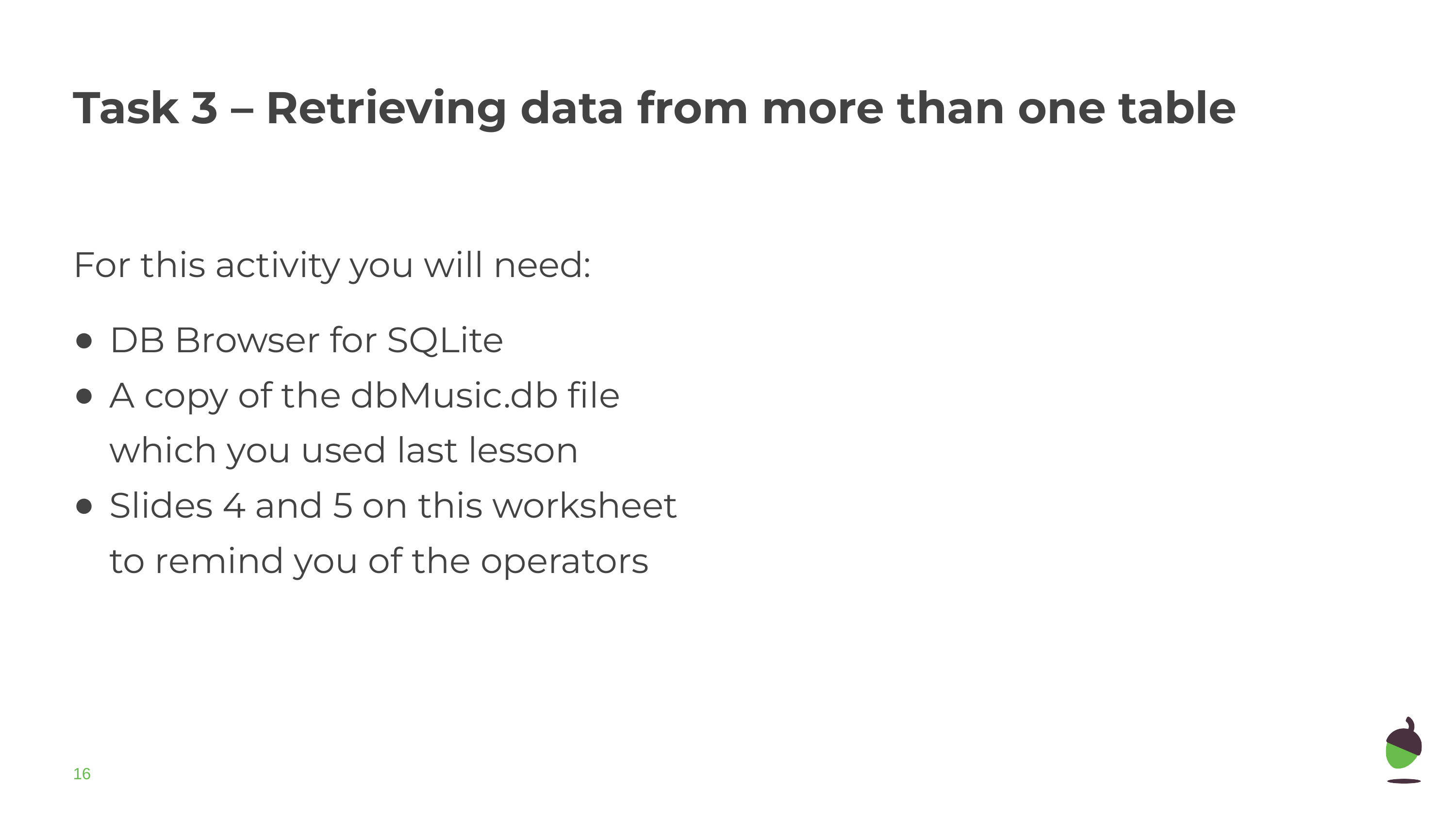

# Task 3 – Retrieving data from more than one table
For this activity you will need:
DB Browser for SQLite
A copy of the dbMusic.db file which you used last lesson
Slides 4 and 5 on this worksheet to remind you of the operators

16